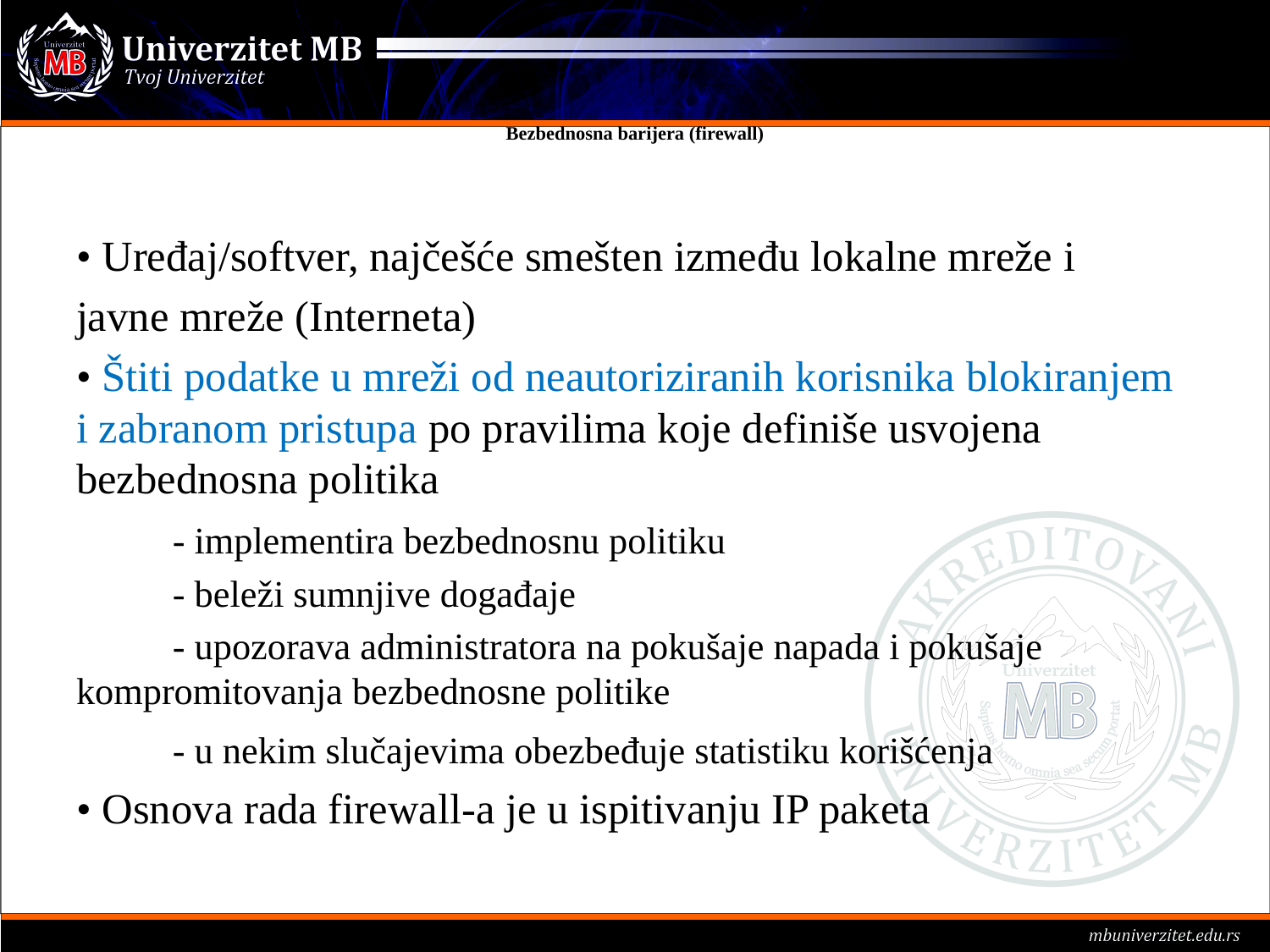

# Bezbednosna barijera (firewall)
• Uređaj/softver, najčešće smešten između lokalne mreže i
javne mreže (Interneta)
• Štiti podatke u mreži od neautoriziranih korisnika blokiranjem i zabranom pristupa po pravilima koje definiše usvojena bezbednosna politika
	- implementira bezbednosnu politiku
	- beleži sumnjive događaje
	- upozorava administratora na pokušaje napada i pokušaje 	   kompromitovanja bezbednosne politike
	- u nekim slučajevima obezbeđuje statistiku korišćenja
• Osnova rada firewall-a je u ispitivanju IP paketa